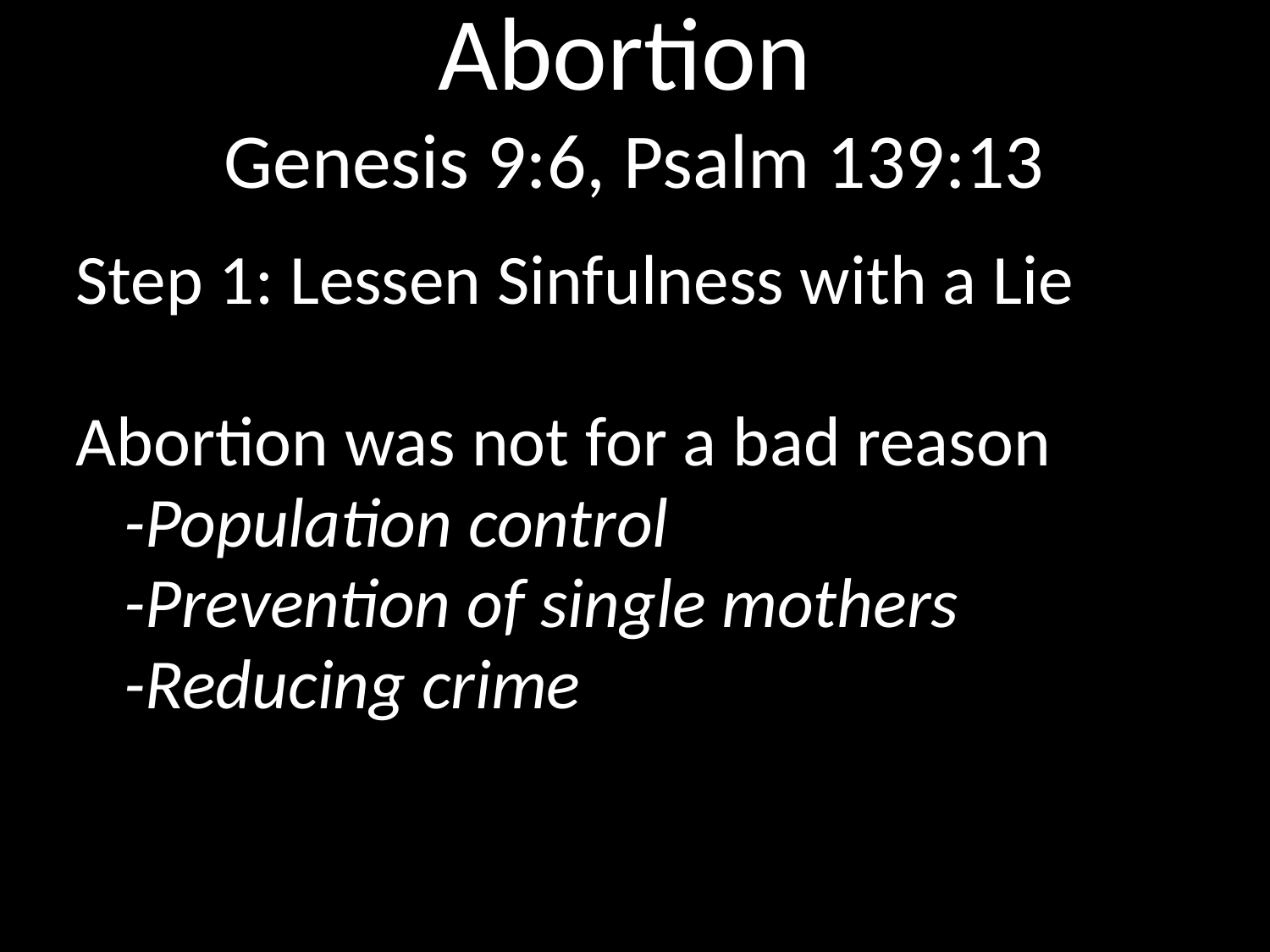

# Abortion Genesis 9:6, Psalm 139:13
Step 1: Lessen Sinfulness with a Lie

Abortion was not for a bad reason
	-Population control
	-Prevention of single mothers
	-Reducing crime